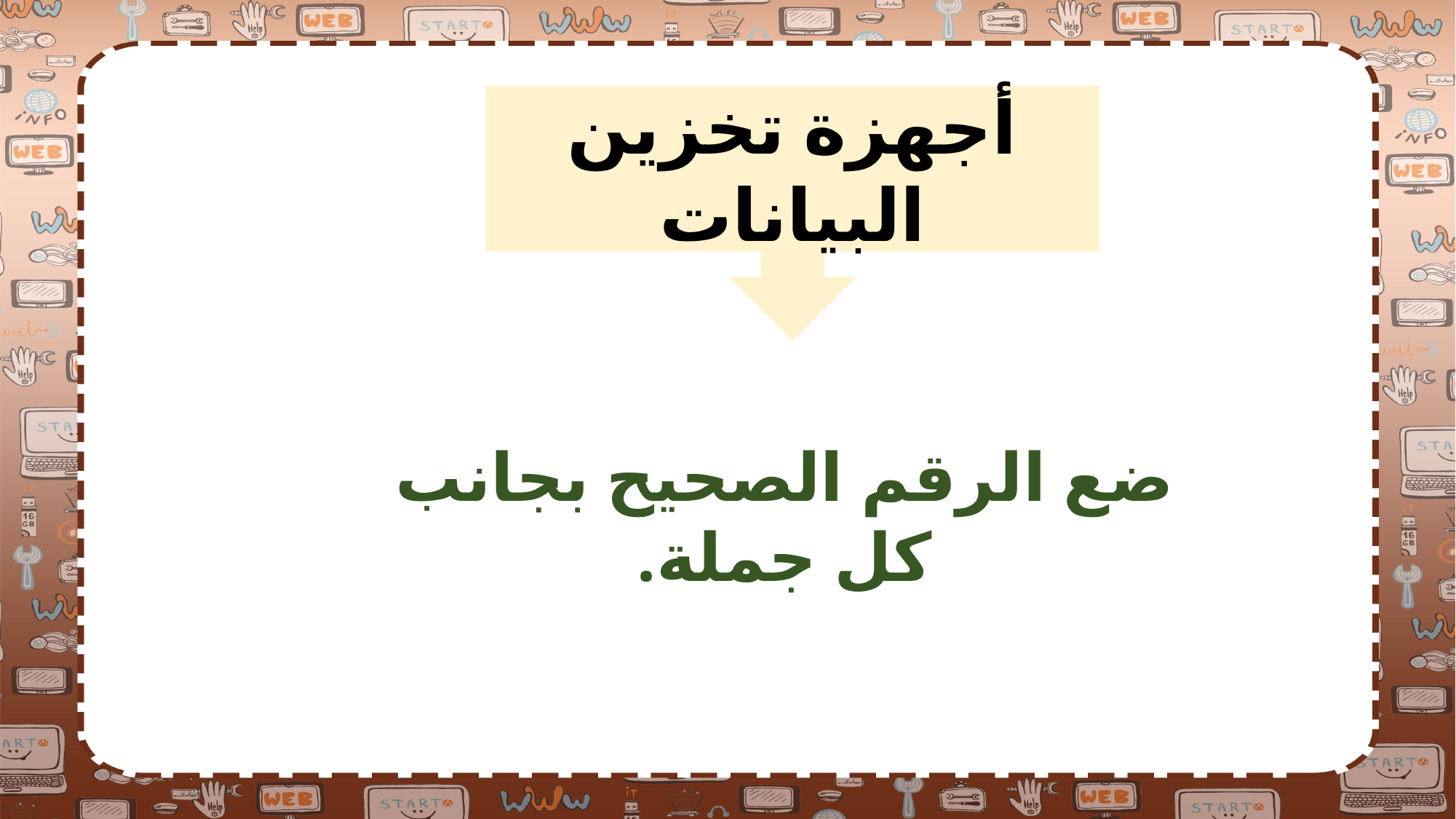

أجهزة تخزين البيانات
ضع الرقم الصحيح بجانب كل جملة.